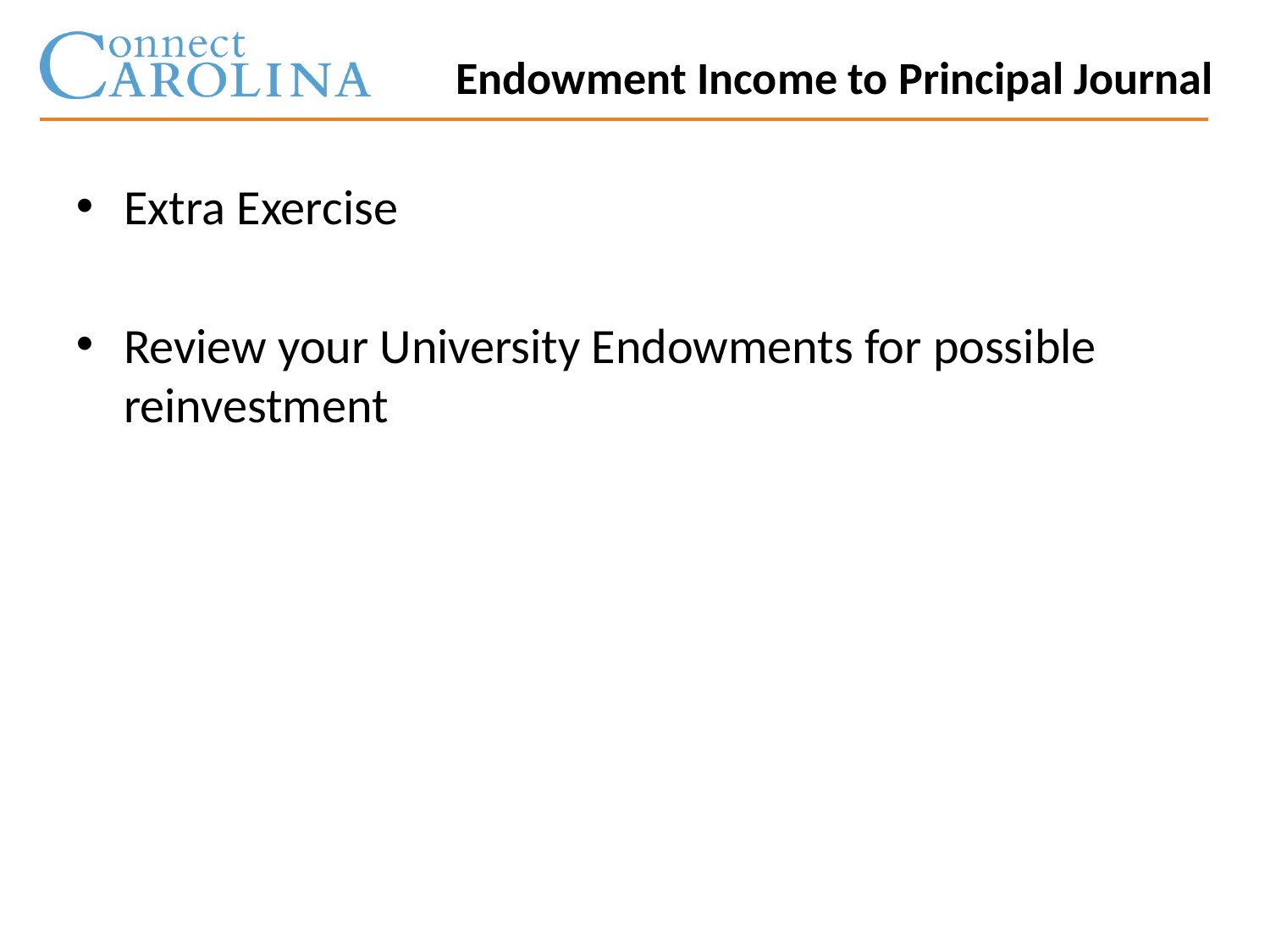

Endowment Income to Principal Journal

Extra Exercise

Review your University Endowments for possible reinvestment